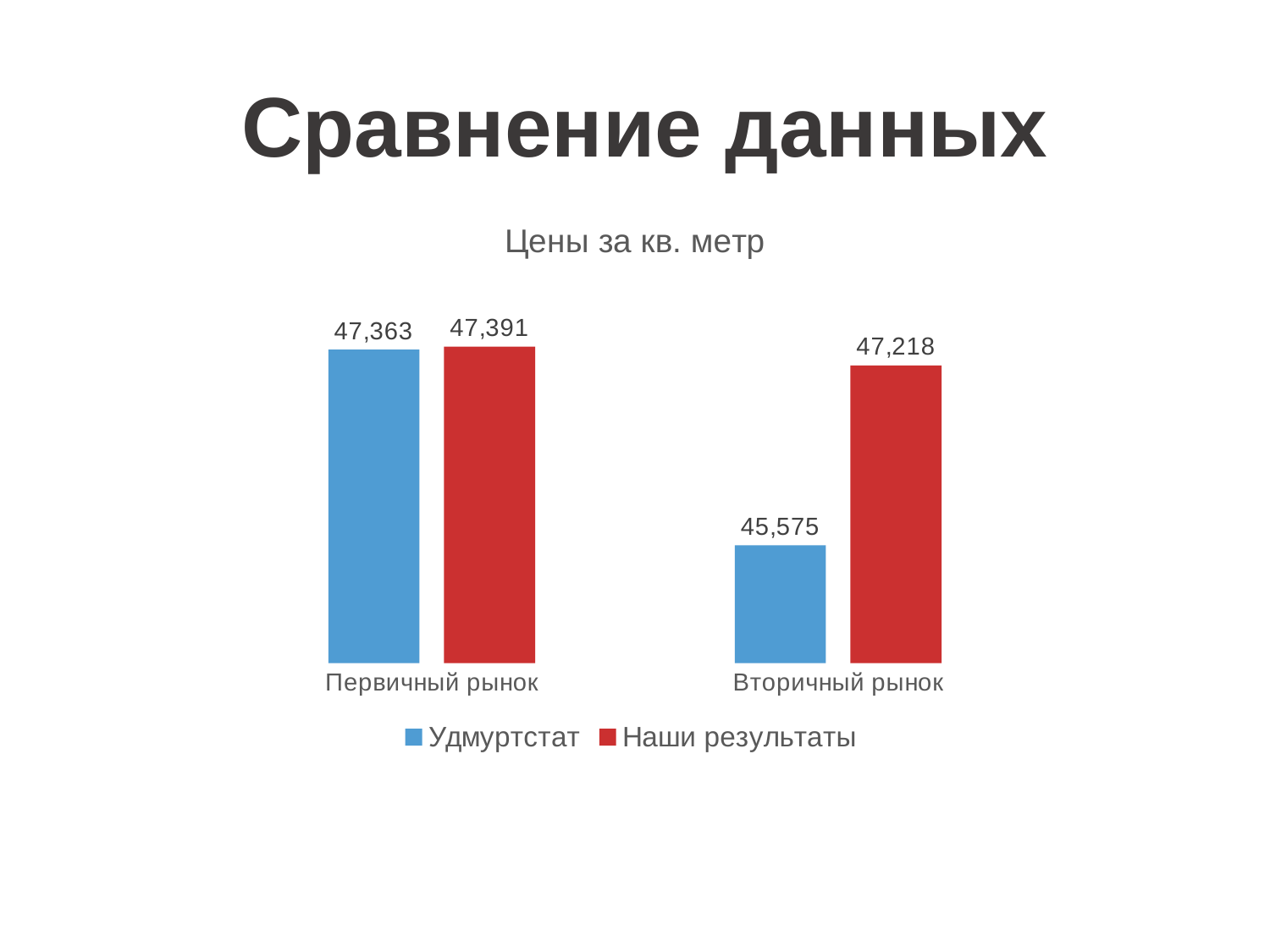

Сравнение данных

### Chart: Цены за кв. метр

| Category | Удмуртстат | Наши результаты  |
|---|---|---|
| Первичный рынок | 47363.0 | 47391.0 |
| Вторичный рынок | 45575.0 | 47218.0 |